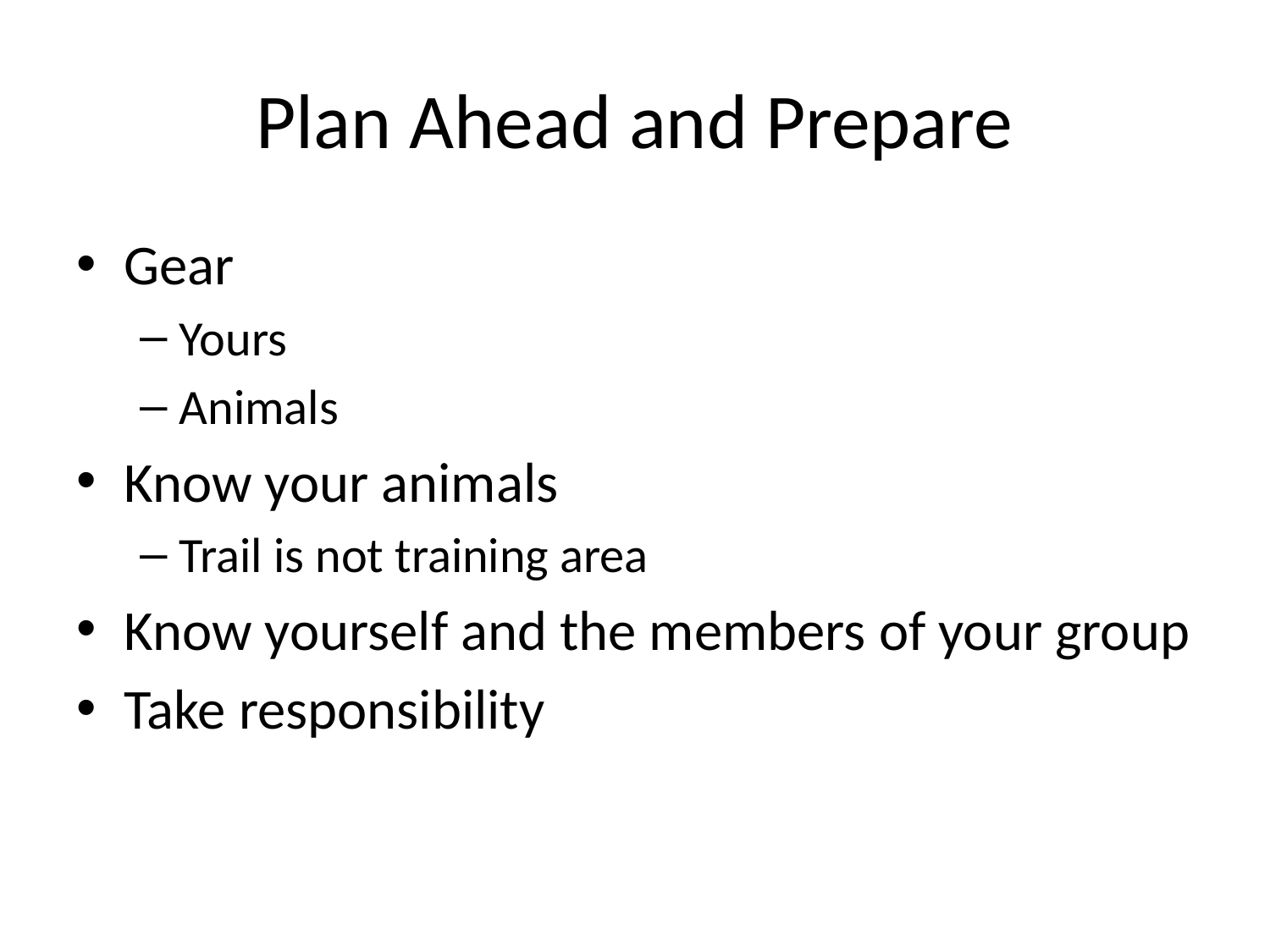

# Plan Ahead and Prepare
Gear
Yours
Animals
Know your animals
Trail is not training area
Know yourself and the members of your group
Take responsibility